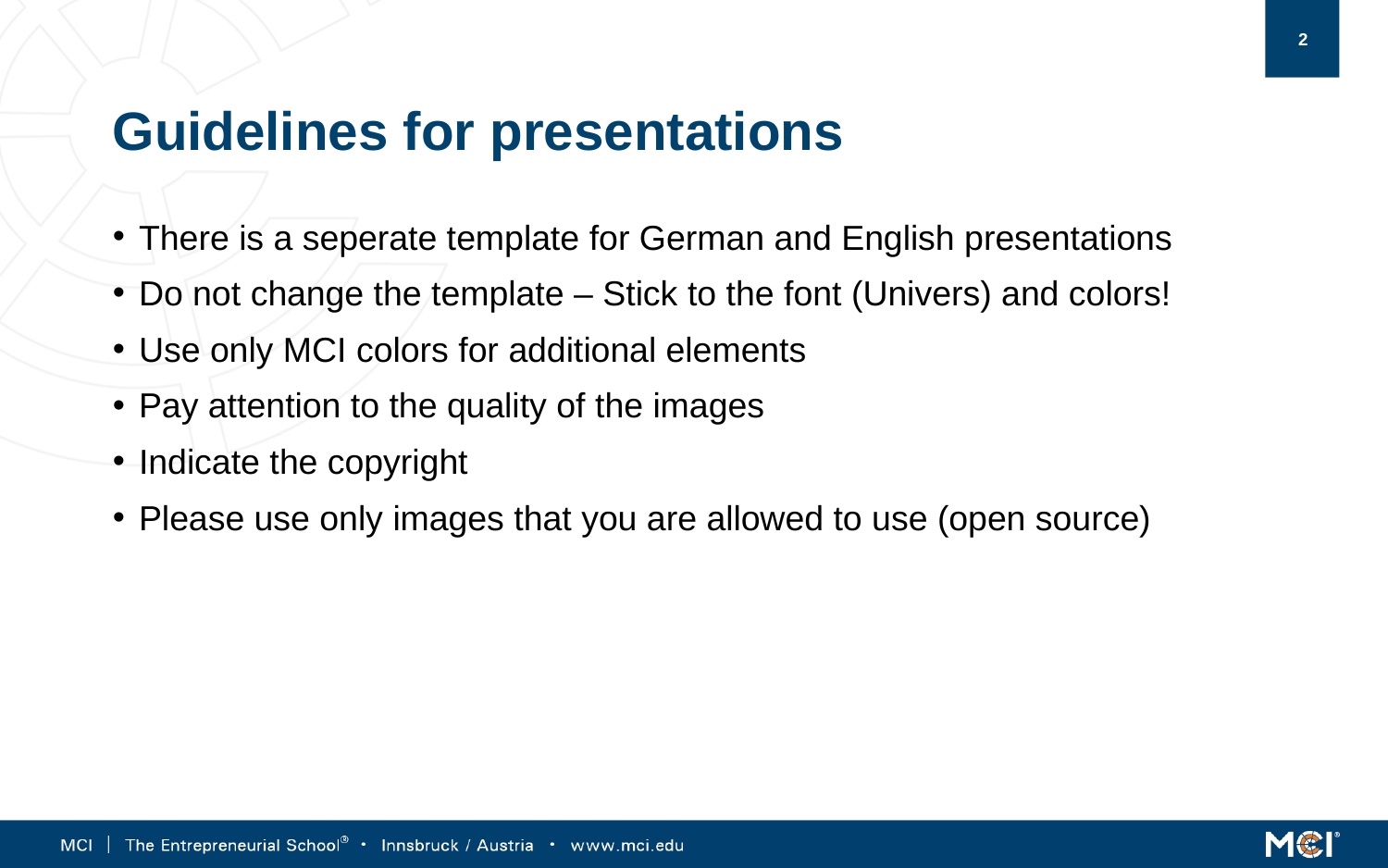

# Guidelines for presentations
There is a seperate template for German and English presentations
Do not change the template – Stick to the font (Univers) and colors!
Use only MCI colors for additional elements
Pay attention to the quality of the images
Indicate the copyright
Please use only images that you are allowed to use (open source)